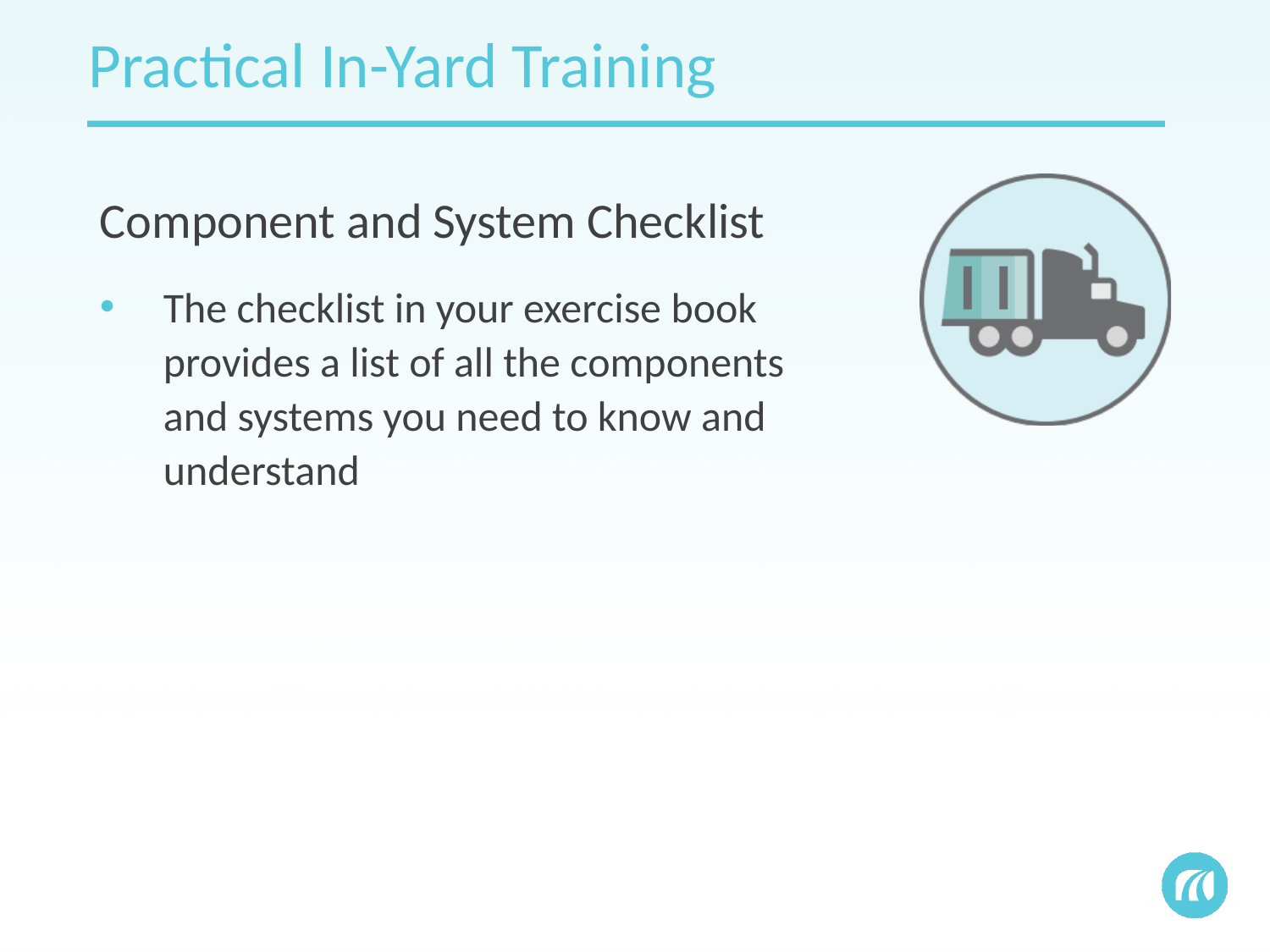

# Practical In-Yard Training
Component and System Checklist
The checklist in your exercise book provides a list of all the components and systems you need to know and understand